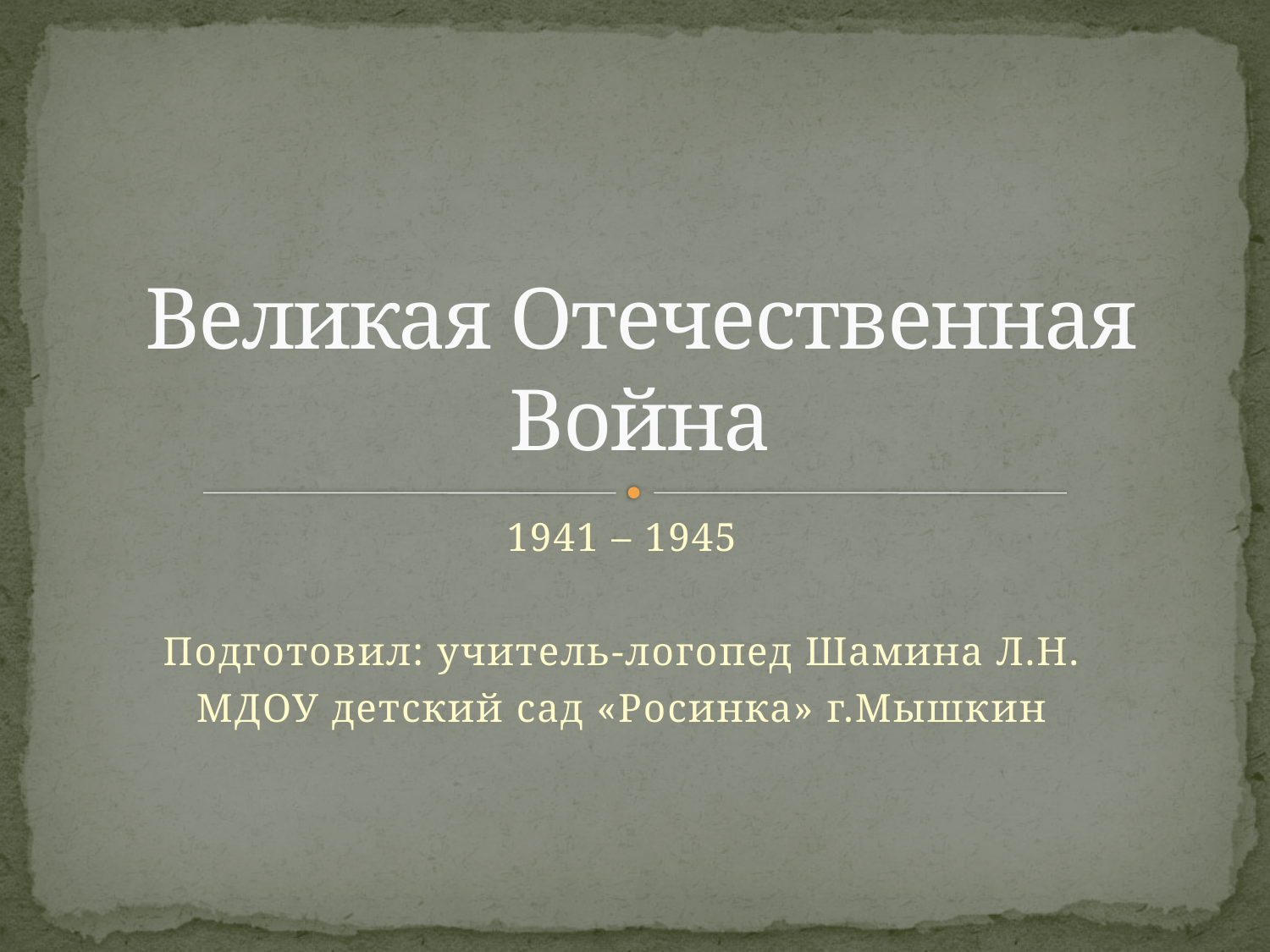

# Великая Отечественная Война
1941 – 1945

Подготовил: учитель-логопед Шамина Л.Н.
МДОУ детский сад «Росинка» г.Мышкин